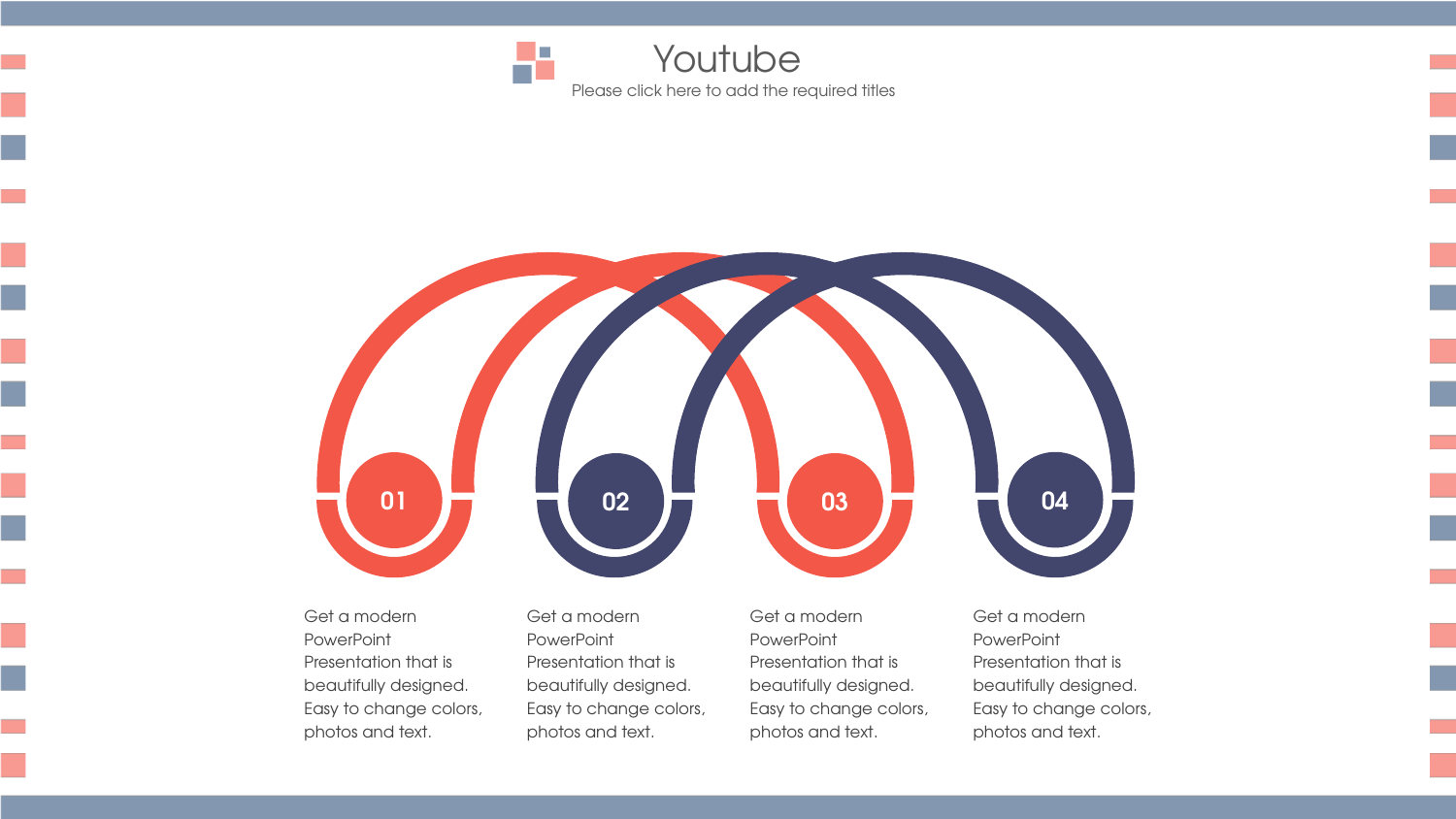

Youtube

Please click here to add the required titles

04
01
02
03
Get a modern PowerPoint Presentation that is beautifully designed. Easy to change colors, photos and text.
Get a modern PowerPoint Presentation that is beautifully designed. Easy to change colors, photos and text.
Get a modern PowerPoint Presentation that is beautifully designed. Easy to change colors, photos and text.
Get a modern PowerPoint Presentation that is beautifully designed. Easy to change colors, photos and text.